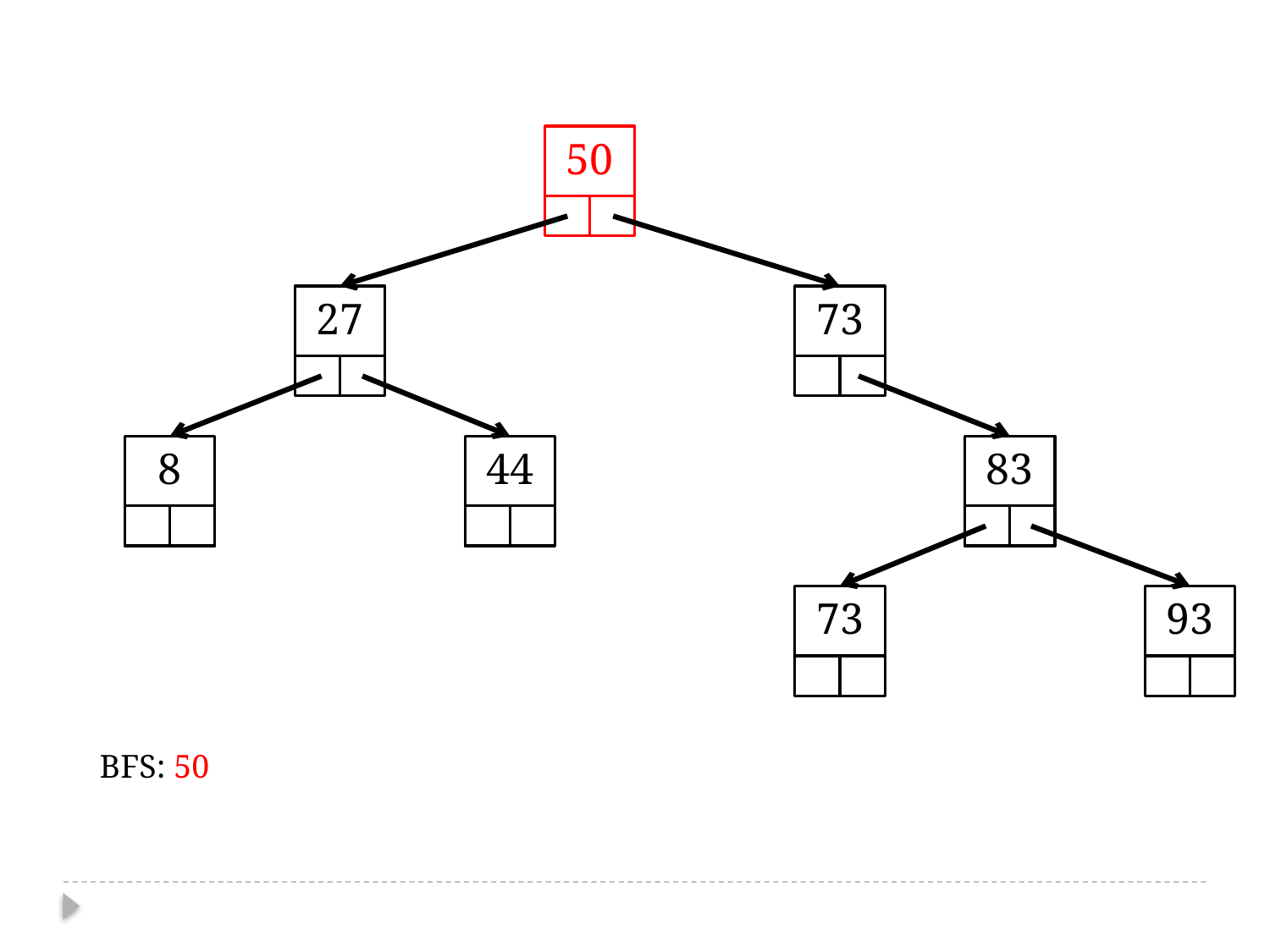

50

27
73

8
44
83

73
93

BFS: 50